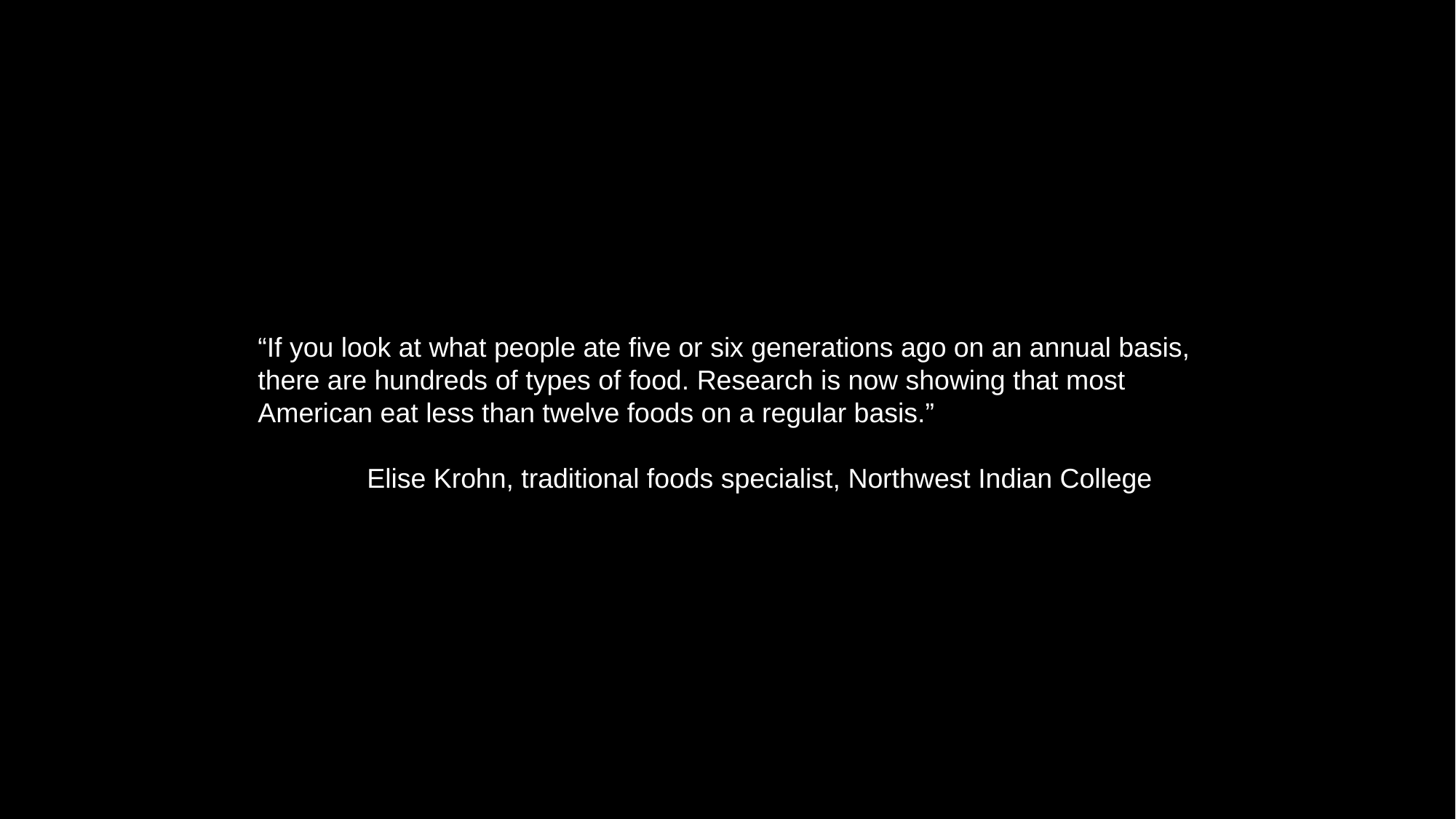

“If you look at what people ate five or six generations ago on an annual basis, there are hundreds of types of food. Research is now showing that most American eat less than twelve foods on a regular basis.”
	Elise Krohn, traditional foods specialist, Northwest Indian College